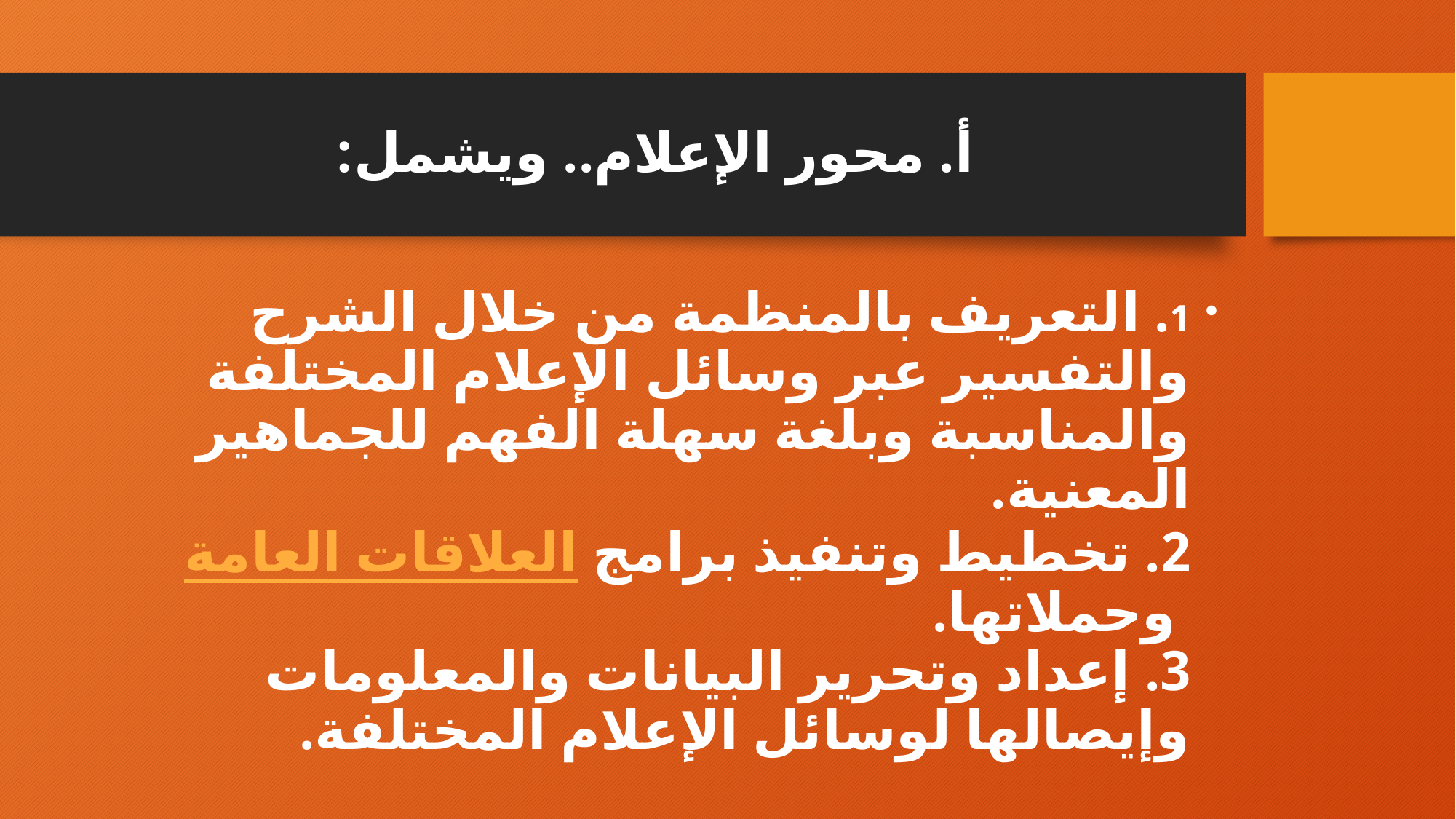

# أ. محور الإعلام.. ويشمل:
1. التعريف بالمنظمة من خلال الشرح والتفسير عبر وسائل الإعلام المختلفة والمناسبة وبلغة سهلة الفهم للجماهير المعنية.
2. تخطيط وتنفيذ برامج العلاقات العامة وحملاتها.
3. إعداد وتحرير البيانات والمعلومات وإيصالها لوسائل الإعلام المختلفة.